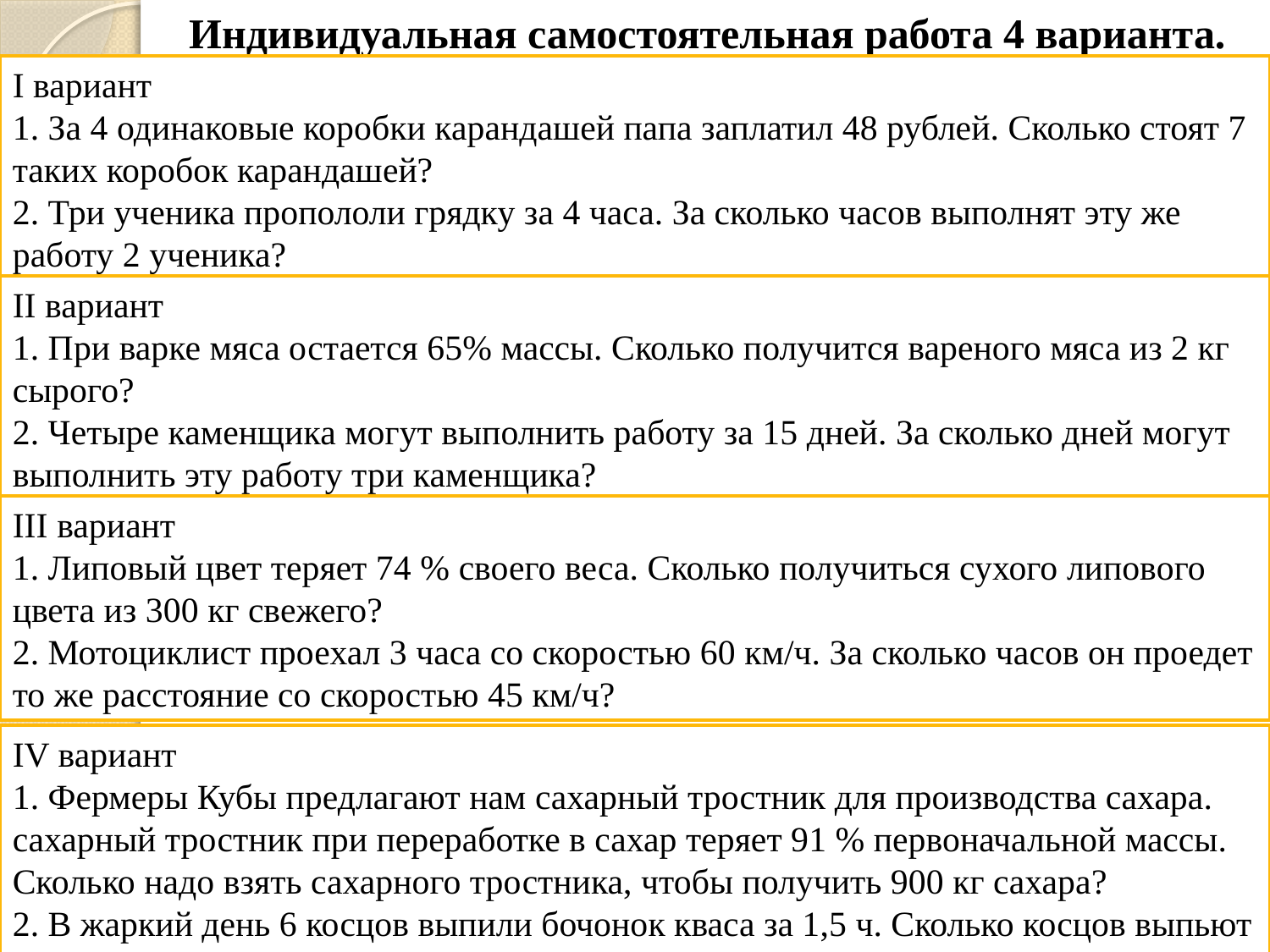

Индивидуальная самостоятельная работа 4 варианта.
I вариант
1. За 4 одинаковые коробки карандашей папа заплатил 48 рублей. Сколько стоят 7 таких коробок карандашей?
2. Три ученика пропололи грядку за 4 часа. За сколько часов выполнят эту же работу 2 ученика?
II вариант
1. При варке мяса остается 65% массы. Сколько получится вареного мяса из 2 кг сырого?
2. Четыре каменщика могут выполнить работу за 15 дней. За сколько дней могут выполнить эту работу три каменщика?
III вариант
1. Липовый цвет теряет 74 % своего веса. Сколько получиться сухого липового цвета из 300 кг свежего?
2. Мотоциклист проехал 3 часа со скоростью 60 км/ч. За сколько часов он проедет то же расстояние со скоростью 45 км/ч?
IV вариант
1. Фермеры Кубы предлагают нам сахарный тростник для производства сахара. сахарный тростник при переработке в сахар теряет 91 % первоначальной массы. Сколько надо взять сахарного тростника, чтобы получить 900 кг сахара?
2. В жаркий день 6 косцов выпили бочонок кваса за 1,5 ч. Сколько косцов выпьют такой же бочонок за 3 часа?